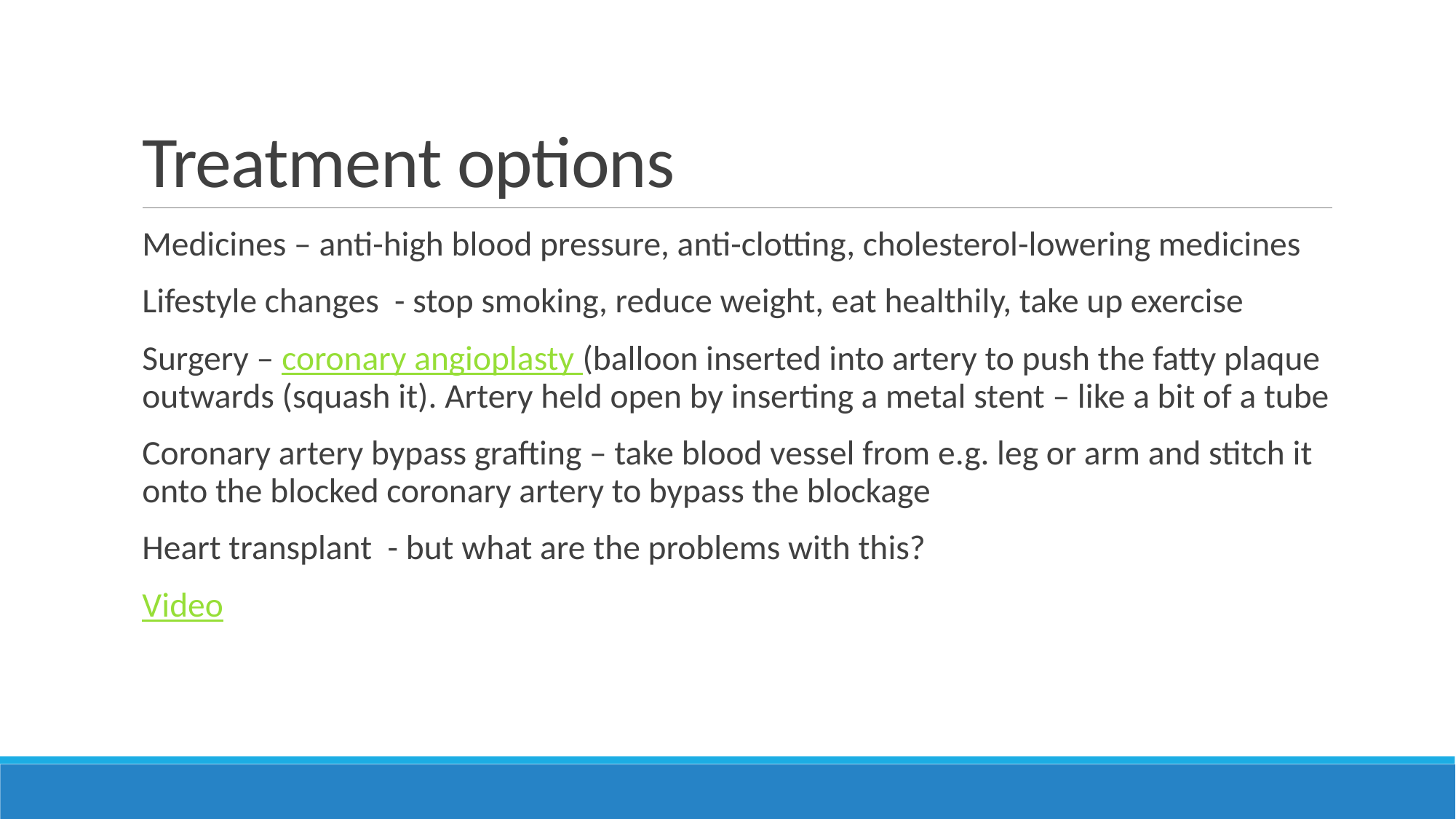

# Treatment options
Medicines – anti-high blood pressure, anti-clotting, cholesterol-lowering medicines
Lifestyle changes  - stop smoking, reduce weight, eat healthily, take up exercise
Surgery – coronary angioplasty (balloon inserted into artery to push the fatty plaque outwards (squash it). Artery held open by inserting a metal stent – like a bit of a tube
Coronary artery bypass grafting – take blood vessel from e.g. leg or arm and stitch it onto the blocked coronary artery to bypass the blockage
Heart transplant  - but what are the problems with this?
Video